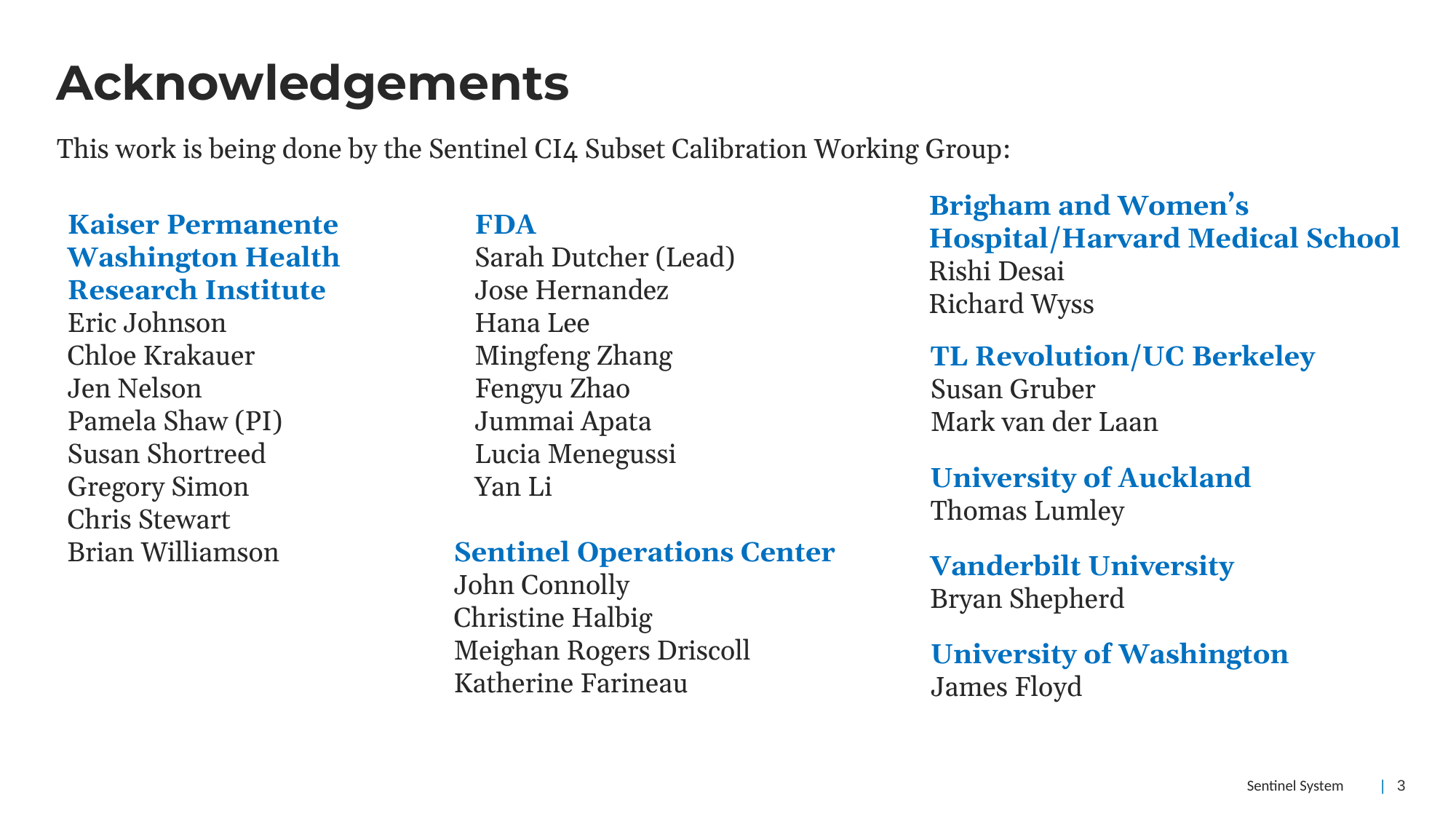

# Acknowledgements
This work is being done by the Sentinel CI4 Subset Calibration Working Group:

Brigham and Women’s
Hospital/Harvard Medical School
Rishi Desai
Richard Wyss
Kaiser Permanente Washington Health Research Institute
Eric Johnson
Chloe Krakauer
Jen Nelson
Pamela Shaw (PI)
Susan Shortreed
Gregory Simon
Chris Stewart
Brian Williamson

FDA
Sarah Dutcher (Lead)
Jose Hernandez
Hana Lee
Mingfeng Zhang
Fengyu Zhao
Jummai Apata
Lucia Menegussi
Yan Li

TL Revolution/UC Berkeley
Susan Gruber
Mark van der Laan
University of Auckland
Thomas Lumley
Sentinel Operations Center
John Connolly
Christine Halbig
Meighan Rogers Driscoll
Katherine Farineau

Vanderbilt University
Bryan Shepherd
University of Washington
James Floyd